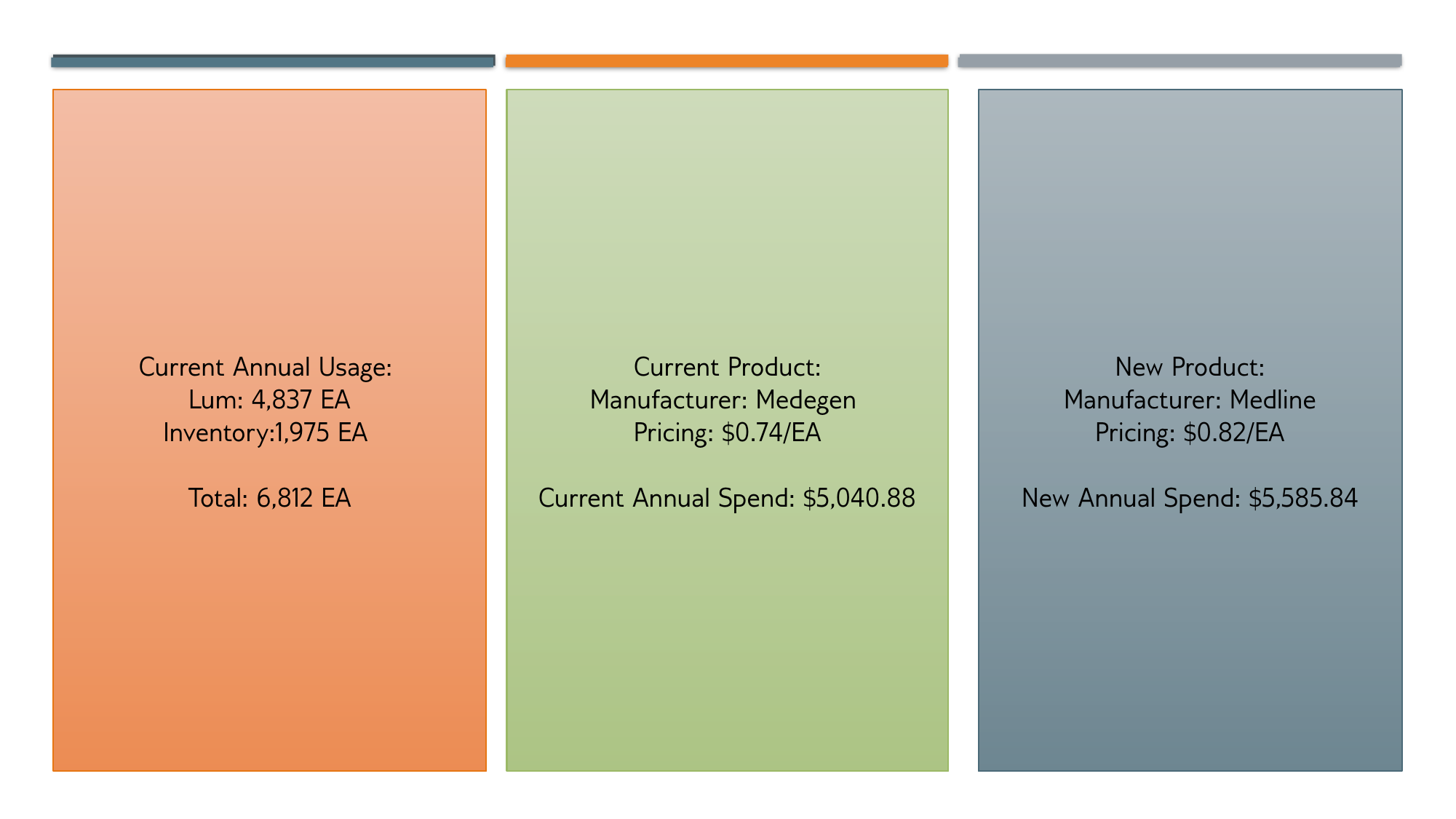

Current Product:
Manufacturer: Medegen
Pricing: $0.74/EA

Current Annual Spend: $5,040.88
New Product:
Manufacturer: Medline
Pricing: $0.82/EA

New Annual Spend: $5,585.84
Current Annual Usage:
Lum: 4,837 EA
Inventory:1,975 EA

Total: 6,812 EA